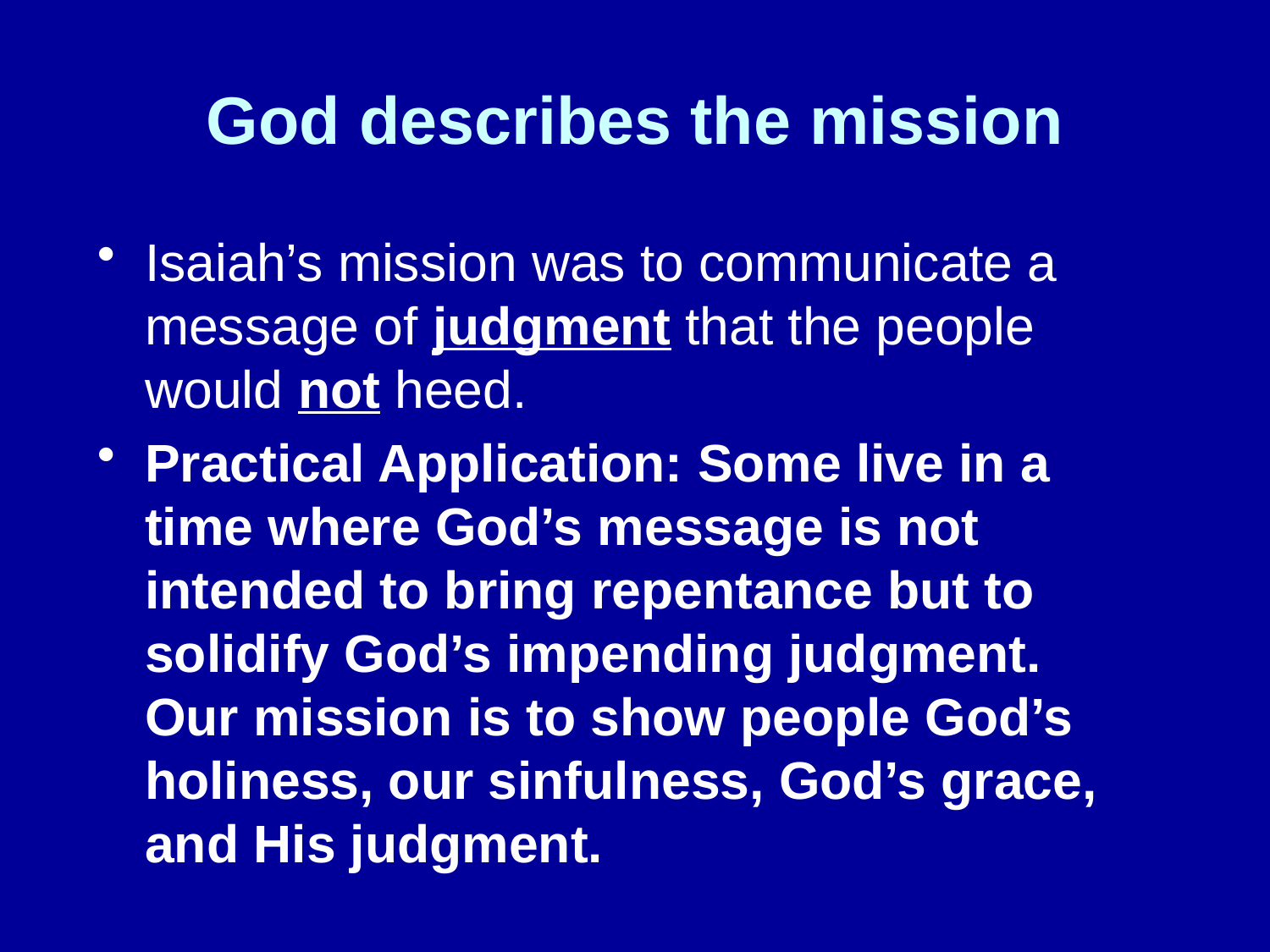

# God describes the mission
Isaiah’s mission was to communicate a message of judgment that the people would not heed.
Practical Application: Some live in a time where God’s message is not intended to bring repentance but to solidify God’s impending judgment.  Our mission is to show people God’s holiness, our sinfulness, God’s grace, and His judgment.